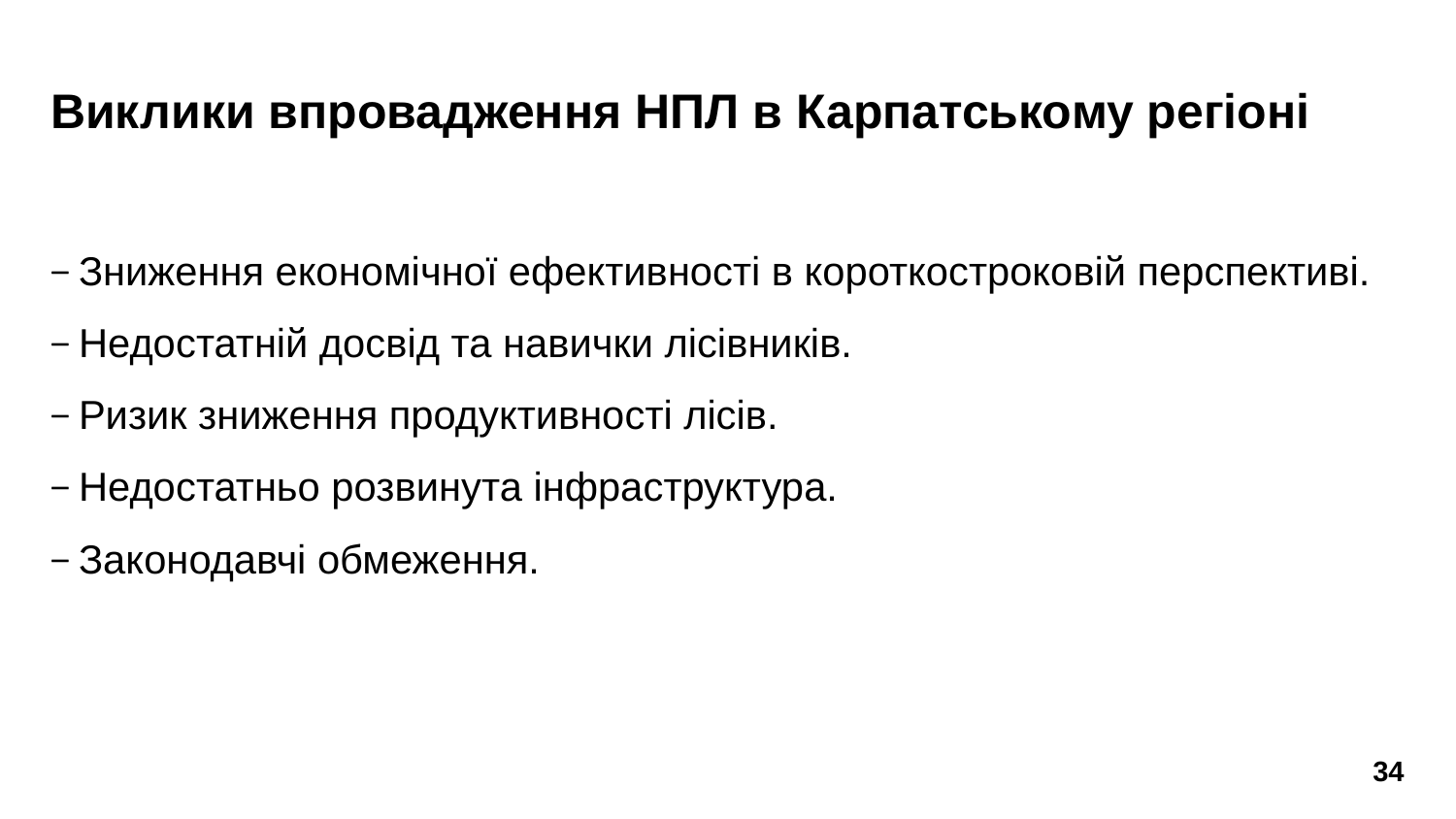

# Виклики впровадження НПЛ в Карпатському регіоні
Зниження економічної ефективності в короткостроковій перспективі.
Недостатній досвід та навички лісівників.
Ризик зниження продуктивності лісів.
Недостатньо розвинута інфраструктура.
Законодавчі обмеження.
34